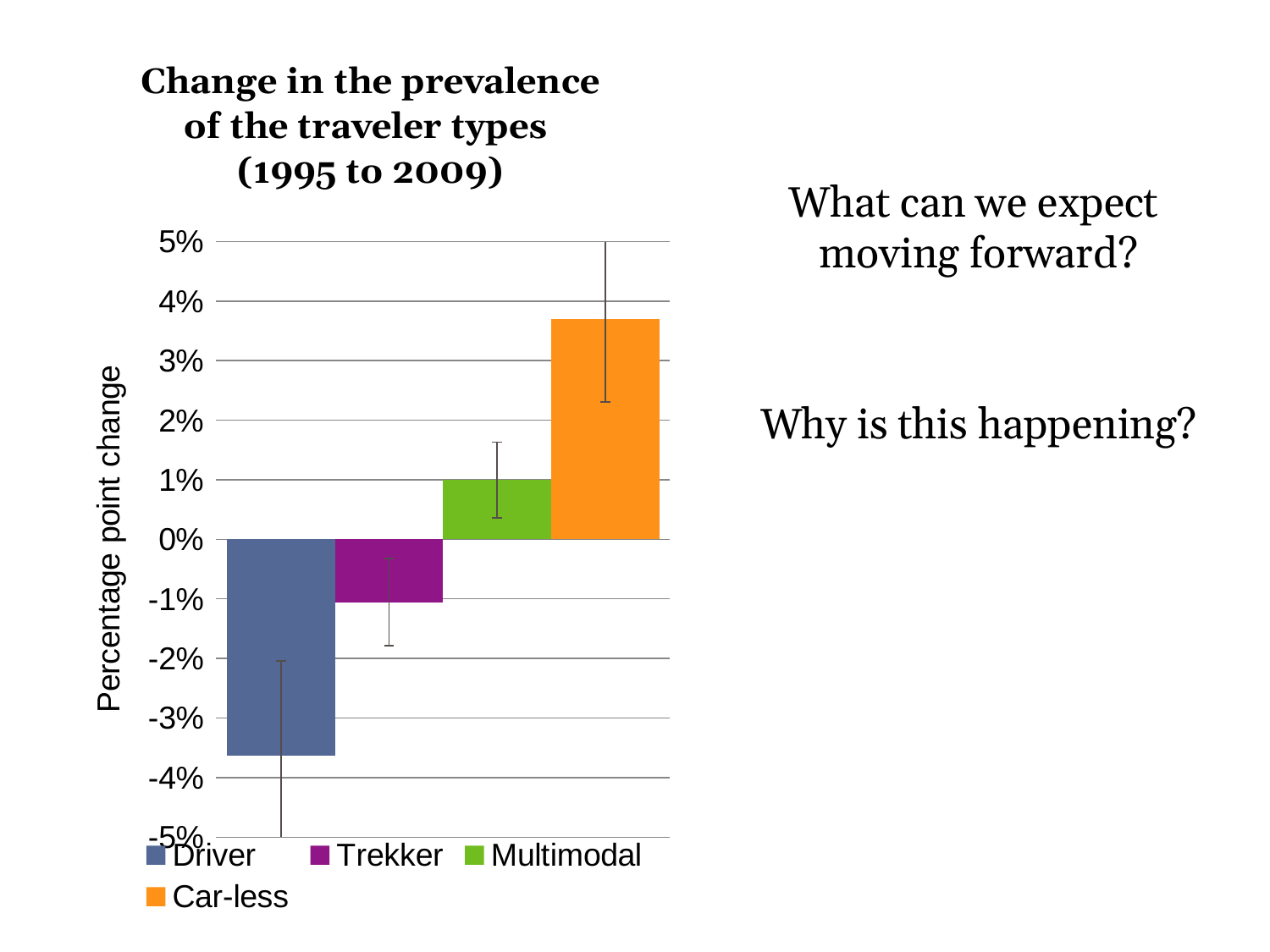

### Chart: Change in the prevalence of the traveler types
(1995 to 2009)

| Category | Driver | Trekker | Multimodal | Car-less |
|---|---|---|---|---|
| 1995_x000d_ to 2009 | -0.0363629 | -0.0105519 | 0.0099697 | 0.0369451 |
What can we expect
moving forward?
Why is this happening?